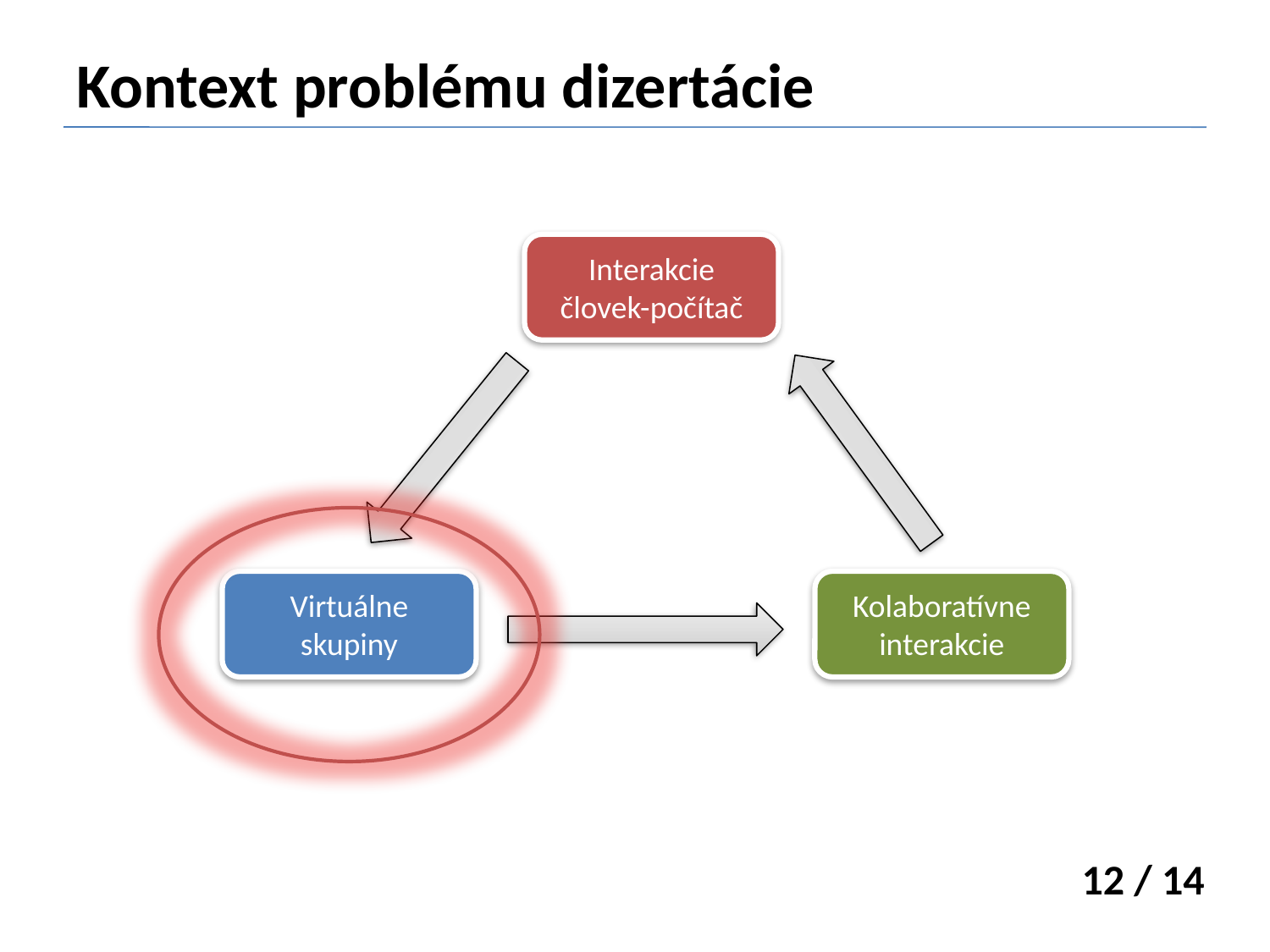

# Kontext problému dizertácie
Interakcie
človek-počítač

Virtuálne skupiny
Kolaboratívne interakcie

12 / 14